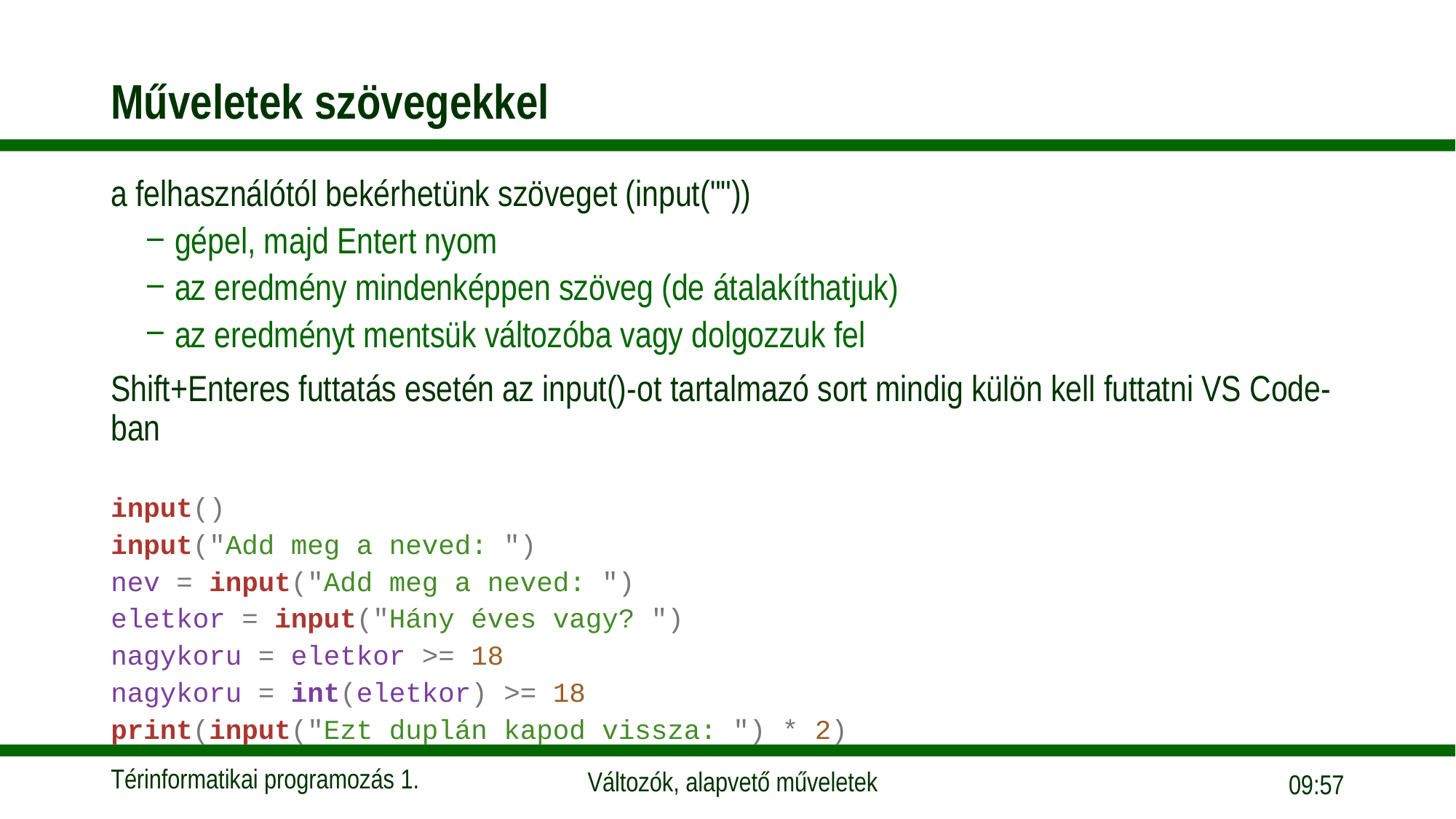

# Műveletek szövegekkel
a felhasználótól bekérhetünk szöveget (input(""))
gépel, majd Entert nyom
az eredmény mindenképpen szöveg (de átalakíthatjuk)
az eredményt mentsük változóba vagy dolgozzuk fel
Shift+Enteres futtatás esetén az input()-ot tartalmazó sort mindig külön kell futtatni VS Code-ban

input()
input("Add meg a neved: ")
nev = input("Add meg a neved: ")
eletkor = input("Hány éves vagy? ")
nagykoru = eletkor >= 18
nagykoru = int(eletkor) >= 18
print(input("Ezt duplán kapod vissza: ") * 2)
09:57